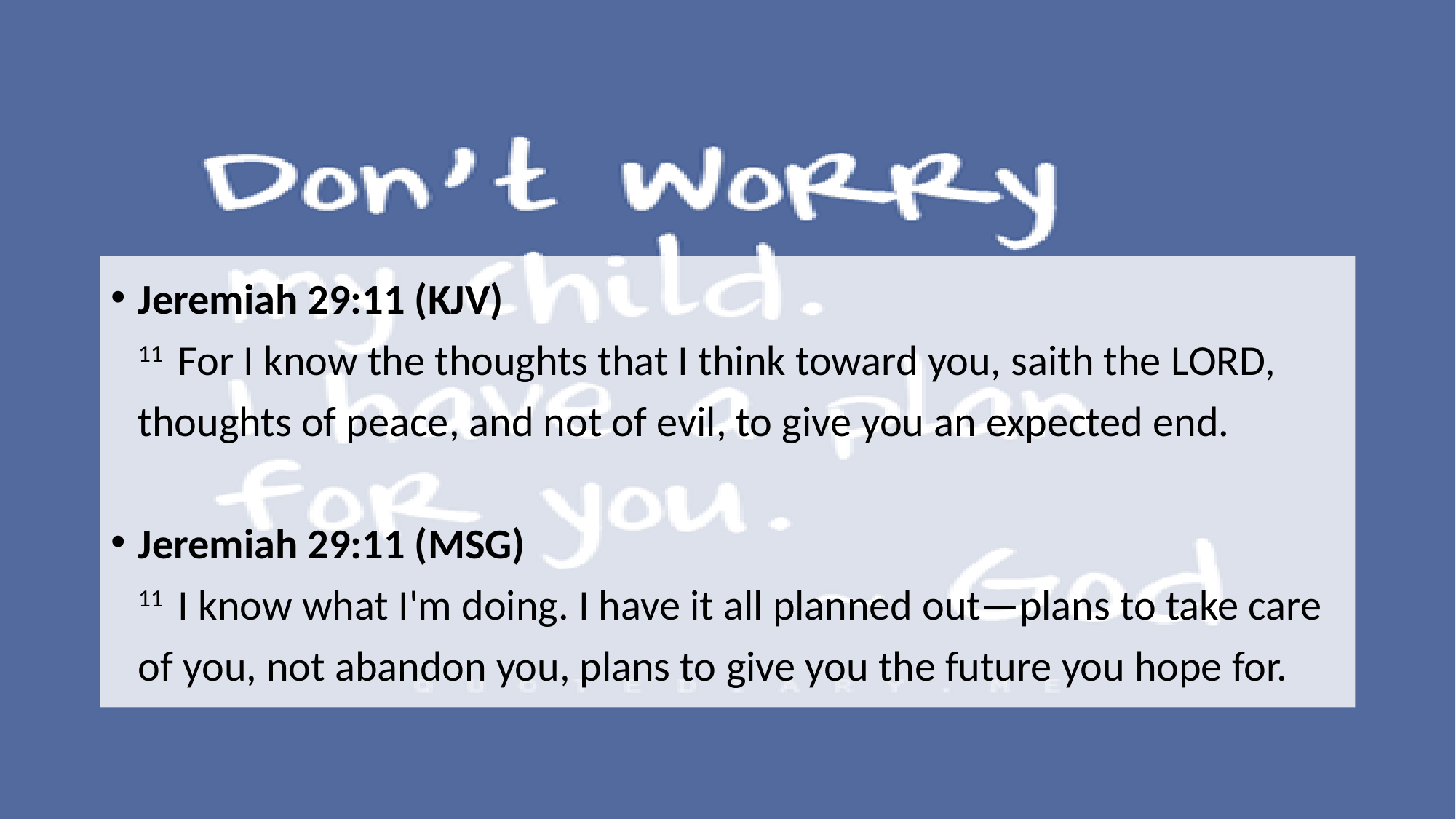

Jeremiah 29:11 (KJV)
11  For I know the thoughts that I think toward you, saith the LORD, thoughts of peace, and not of evil, to give you an expected end.

Jeremiah 29:11 (MSG)
11  I know what I'm doing. I have it all planned out—plans to take care of you, not abandon you, plans to give you the future you hope for.